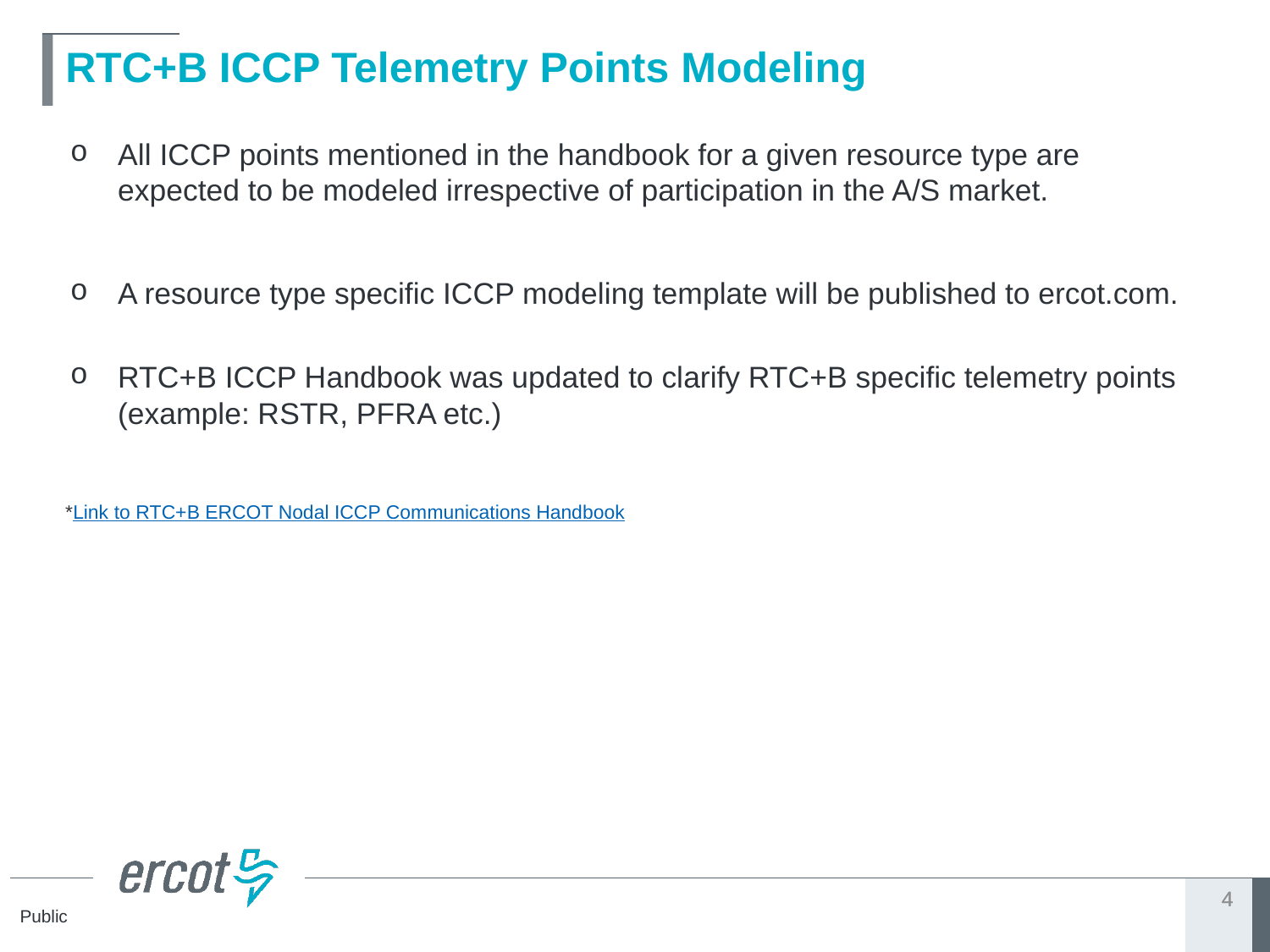

# RTC+B ICCP Telemetry Points Modeling
All ICCP points mentioned in the handbook for a given resource type are expected to be modeled irrespective of participation in the A/S market.

A resource type specific ICCP modeling template will be published to ercot.com.

RTC+B ICCP Handbook was updated to clarify RTC+B specific telemetry points (example: RSTR, PFRA etc.)

*Link to RTC+B ERCOT Nodal ICCP Communications Handbook
4